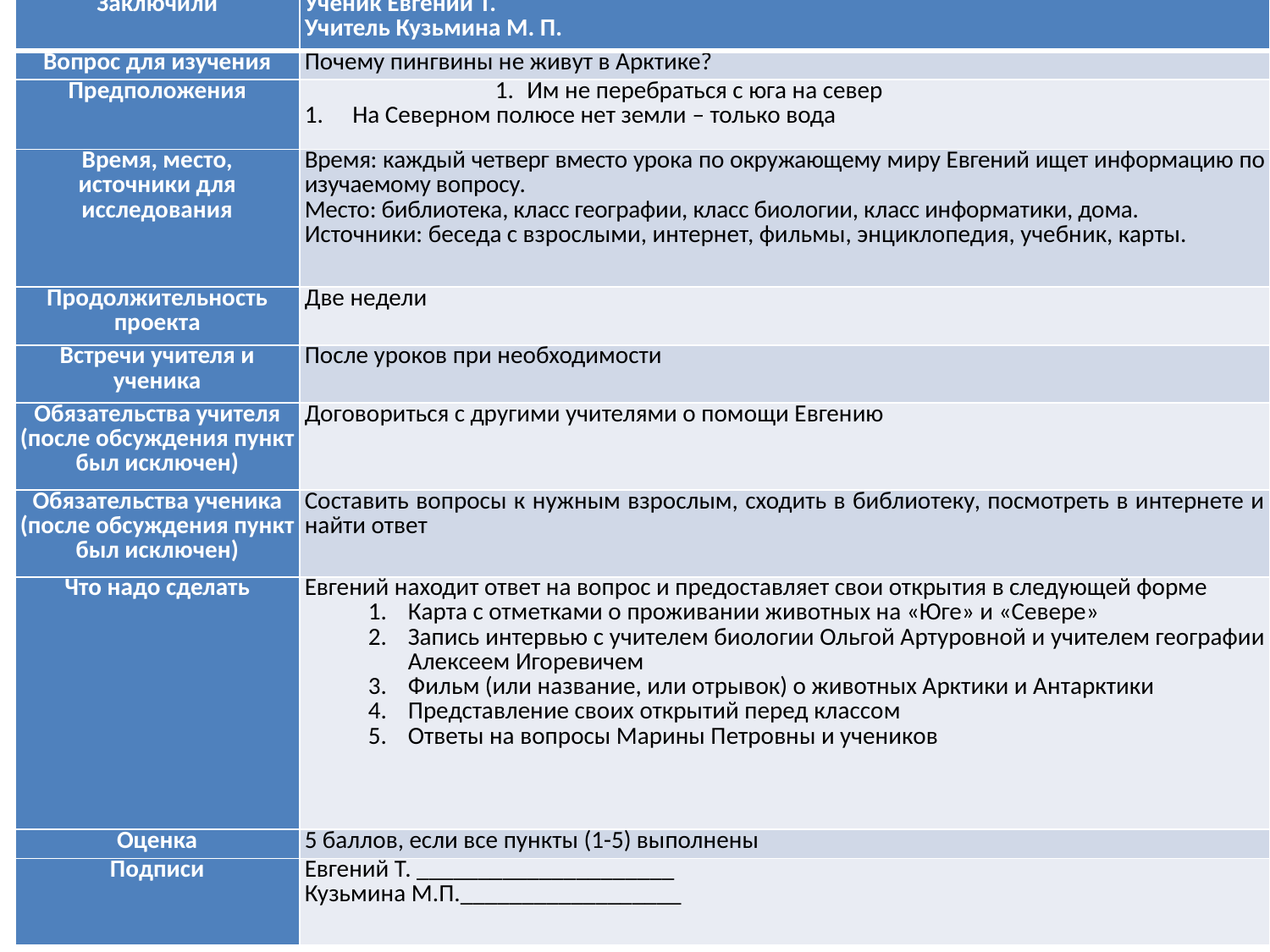

| Заключили | Ученик Евгений Т. Учитель Кузьмина М. П. |
| --- | --- |
| Вопрос для изучения | Почему пингвины не живут в Арктике? |
| Предположения | Им не перебраться с юга на север На Северном полюсе нет земли – только вода |
| Время, место, источники для исследования | Время: каждый четверг вместо урока по окружающему миру Евгений ищет информацию по изучаемому вопросу. Место: библиотека, класс географии, класс биологии, класс информатики, дома. Источники: беседа с взрослыми, интернет, фильмы, энциклопедия, учебник, карты. |
| Продолжительность проекта | Две недели |
| Встречи учителя и ученика | После уроков при необходимости |
| Обязательства учителя (после обсуждения пункт был исключен) | Договориться с другими учителями о помощи Евгению |
| Обязательства ученика (после обсуждения пункт был исключен) | Составить вопросы к нужным взрослым, сходить в библиотеку, посмотреть в интернете и найти ответ |
| Что надо сделать | Евгений находит ответ на вопрос и предоставляет свои открытия в следующей форме Карта с отметками о проживании животных на «Юге» и «Севере» Запись интервью с учителем биологии Ольгой Артуровной и учителем географии Алексеем Игоревичем Фильм (или название, или отрывок) о животных Арктики и Антарктики Представление своих открытий перед классом Ответы на вопросы Марины Петровны и учеников |
| Оценка | 5 баллов, если все пункты (1-5) выполнены |
| Подписи | Евгений Т. \_\_\_\_\_\_\_\_\_\_\_\_\_\_\_\_\_\_\_\_\_ Кузьмина М.П.\_\_\_\_\_\_\_\_\_\_\_\_\_\_\_\_\_\_ |